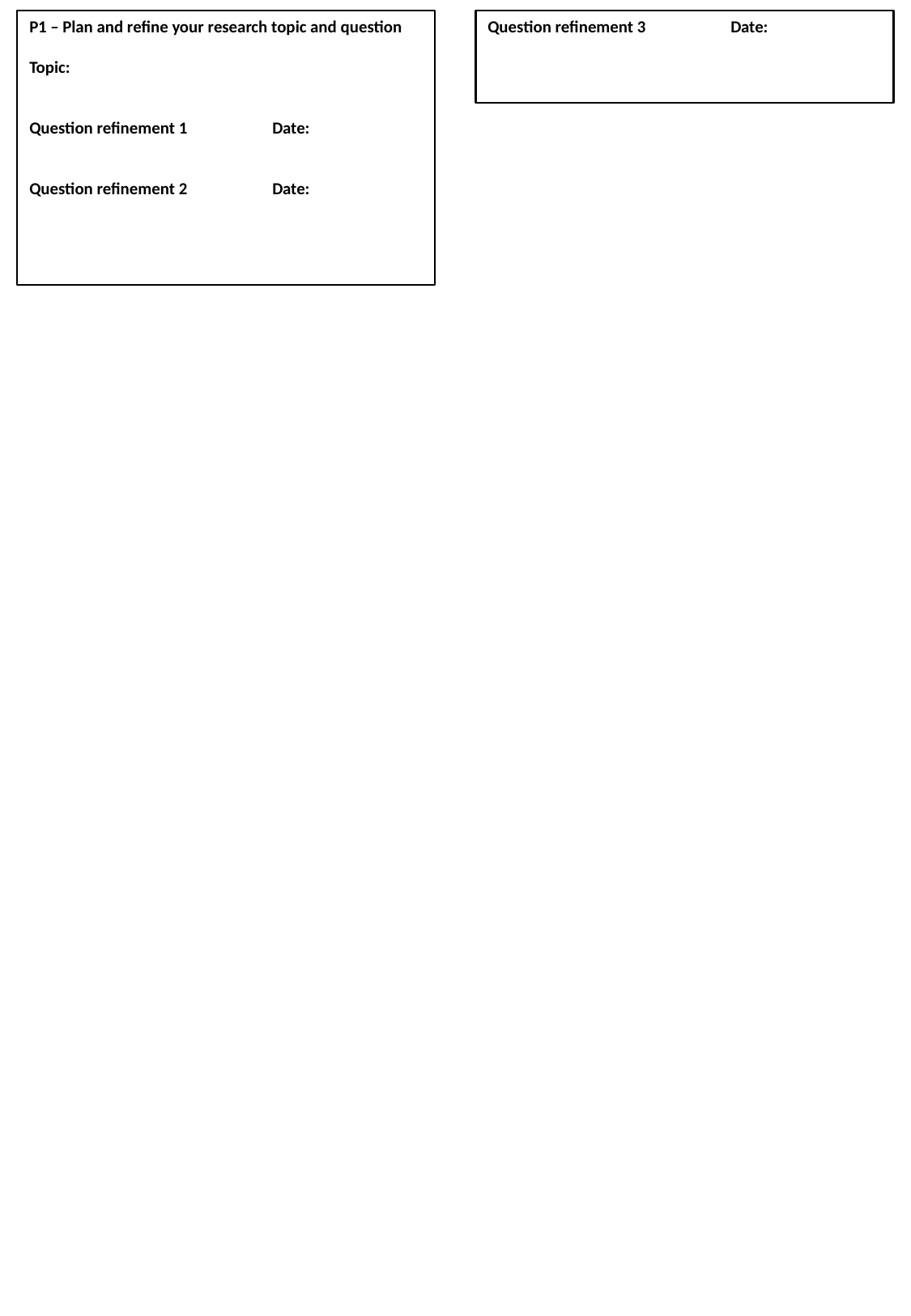

P1 – Plan and refine your research topic and question

Topic:

Question refinement 1	Date:

Question refinement 2	Date:

Question refinement 3	Date: